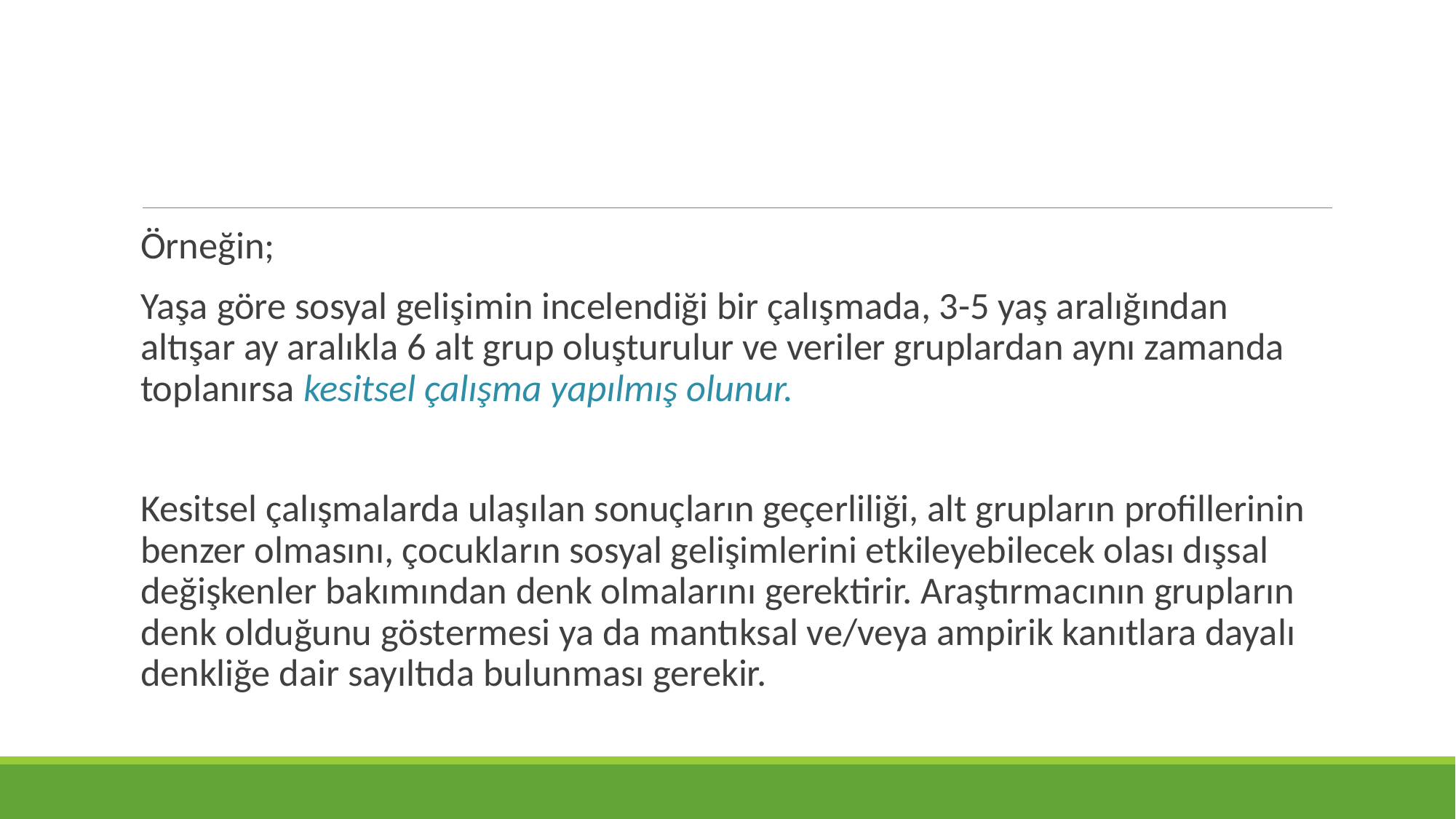

Örneğin;
Yaşa göre sosyal gelişimin incelendiği bir çalışmada, 3-5 yaş aralığından altışar ay aralıkla 6 alt grup oluşturulur ve veriler gruplardan aynı zamanda toplanırsa kesitsel çalışma yapılmış olunur.

Kesitsel çalışmalarda ulaşılan sonuçların geçerliliği, alt grupların profillerinin benzer olmasını, çocukların sosyal gelişimlerini etkileyebilecek olası dışsal değişkenler bakımından denk olmalarını gerektirir. Araştırmacının grupların denk olduğunu göstermesi ya da mantıksal ve/veya ampirik kanıtlara dayalı denkliğe dair sayıltıda bulunması gerekir.